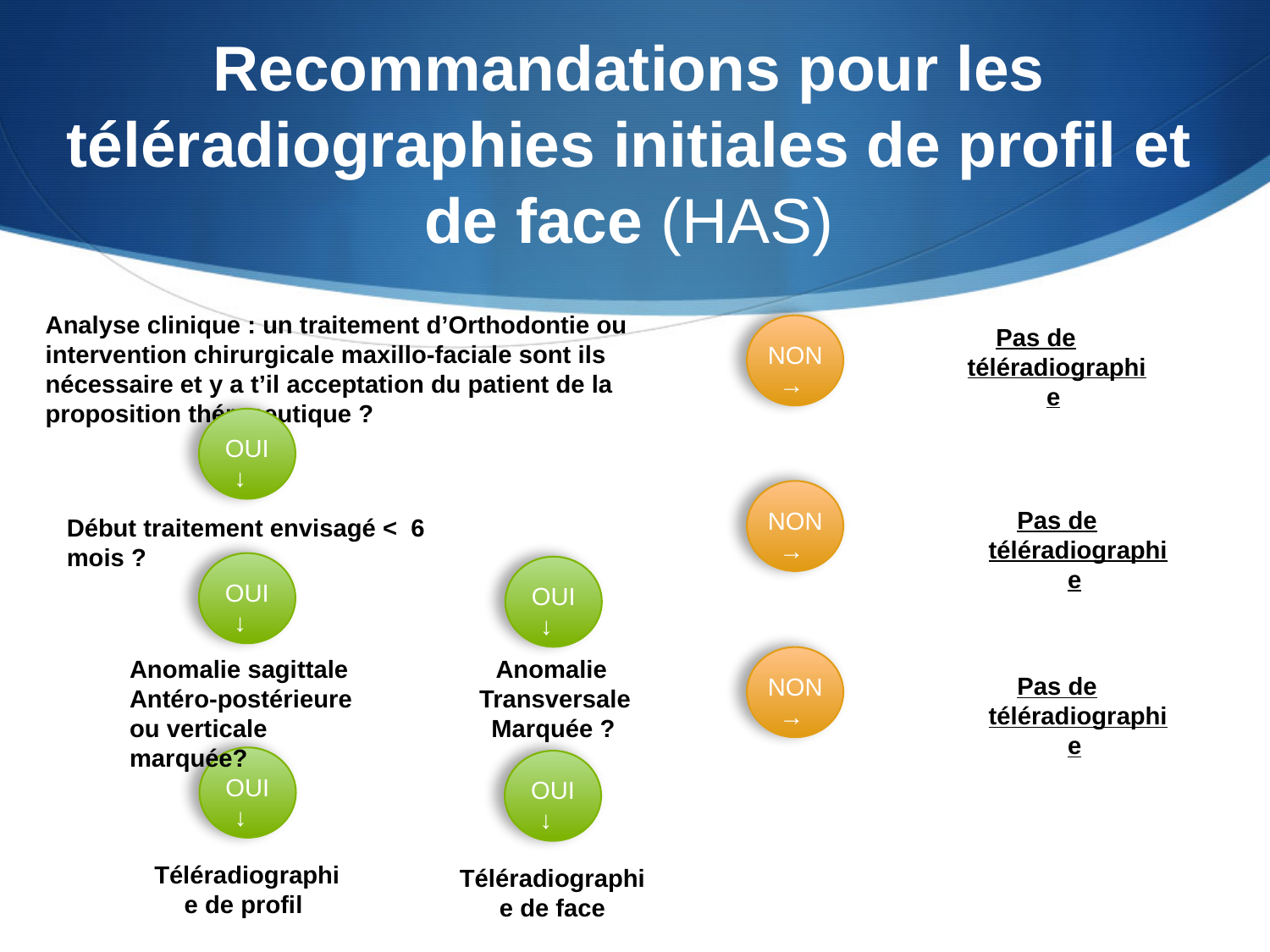

# Recommandations pour les téléradiographies initiales de profil et de face (HAS)
Analyse clinique : un traitement d’Orthodontie ou intervention chirurgicale maxillo-faciale sont ils nécessaire et y a t’il acceptation du patient de la proposition thérapeutique ?

Pas de       téléradiographie
NON
→

OUI
↓

Pas de       téléradiographie
NON
→
Début traitement envisagé <  6 mois ?

OUI
↓
OUI
↓

Anomalie sagittale
Antéro-postérieure
ou verticale marquée?
Anomalie
Transversale
Marquée ?
Pas de       téléradiographie
NON
→

OUI
↓
OUI
↓
Téléradiographie de profil
Téléradiographie de face